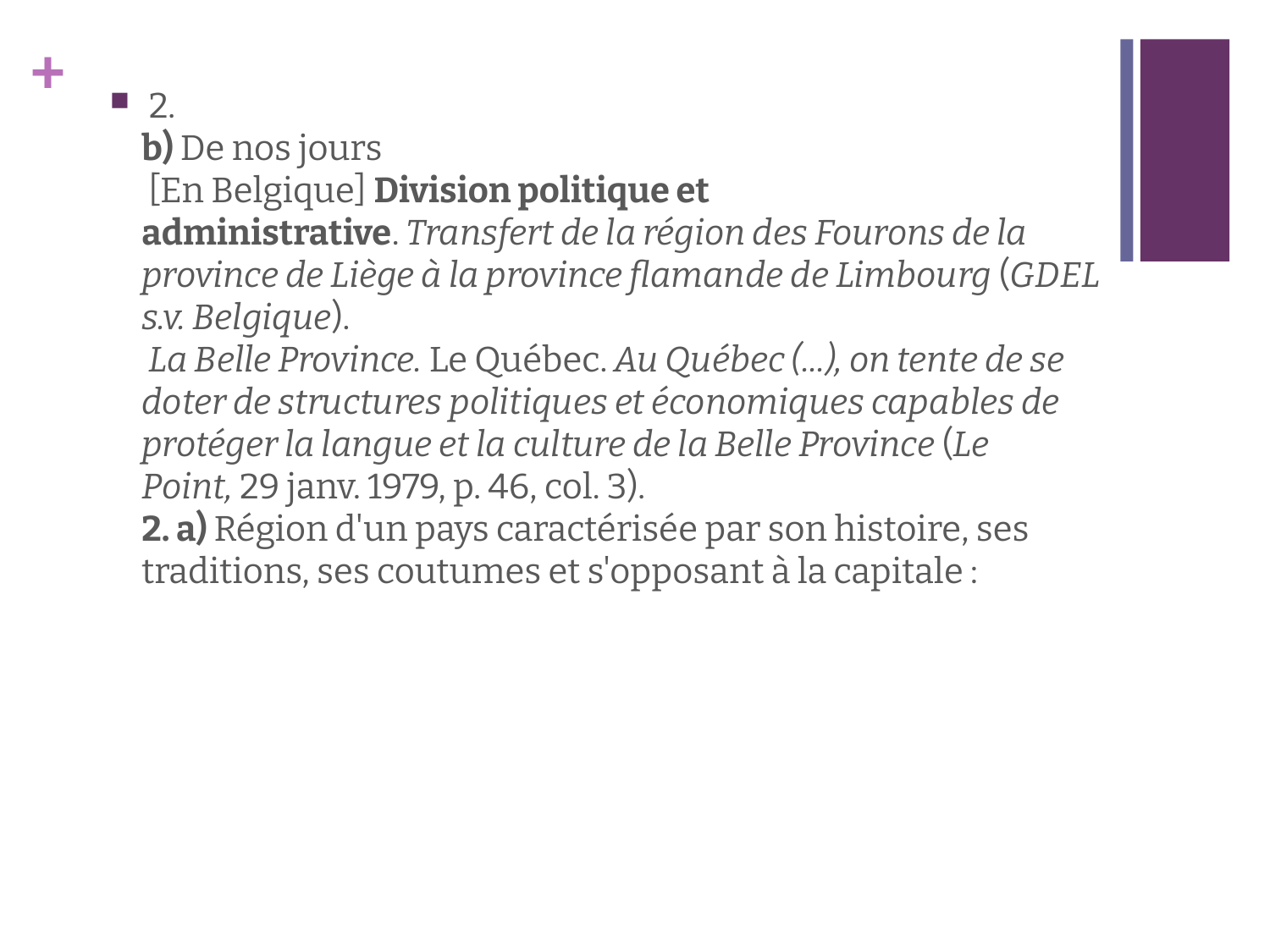

2.
b) De nos jours
 [En Belgique] Division politique et administrative. Transfert de la région des Fourons de la province de Liège à la province flamande de Limbourg (GDEL s.v. Belgique).
 La Belle Province. Le Québec. Au Québec (...), on tente de se doter de structures politiques et économiques capables de protéger la langue et la culture de la Belle Province (Le Point, 29 janv. 1979, p. 46, col. 3).
2. a) Région d'un pays caractérisée par son histoire, ses traditions, ses coutumes et s'opposant à la capitale :